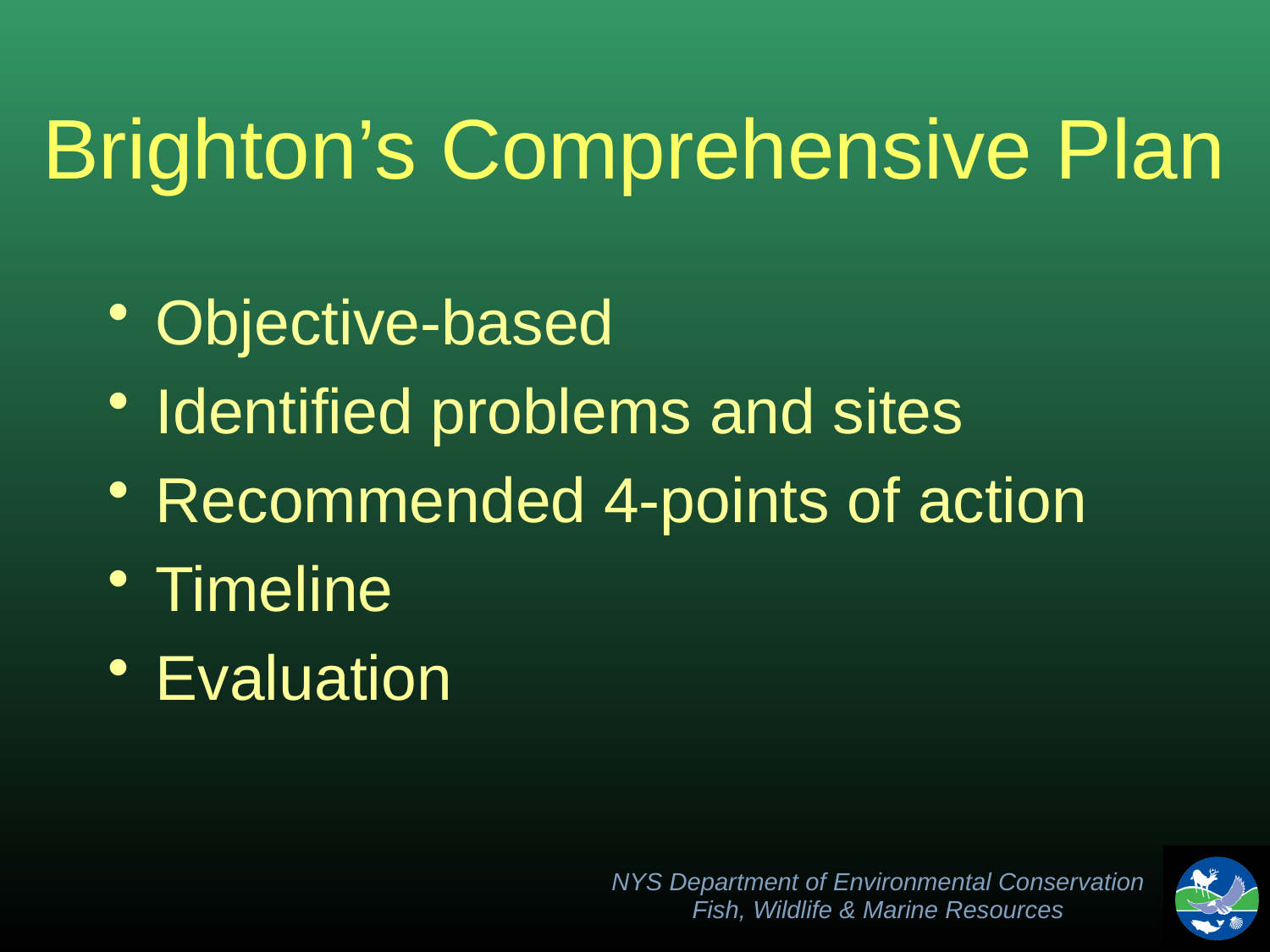

# Brighton’s Comprehensive Plan
Objective-based
Identified problems and sites
Recommended 4-points of action
Timeline
Evaluation